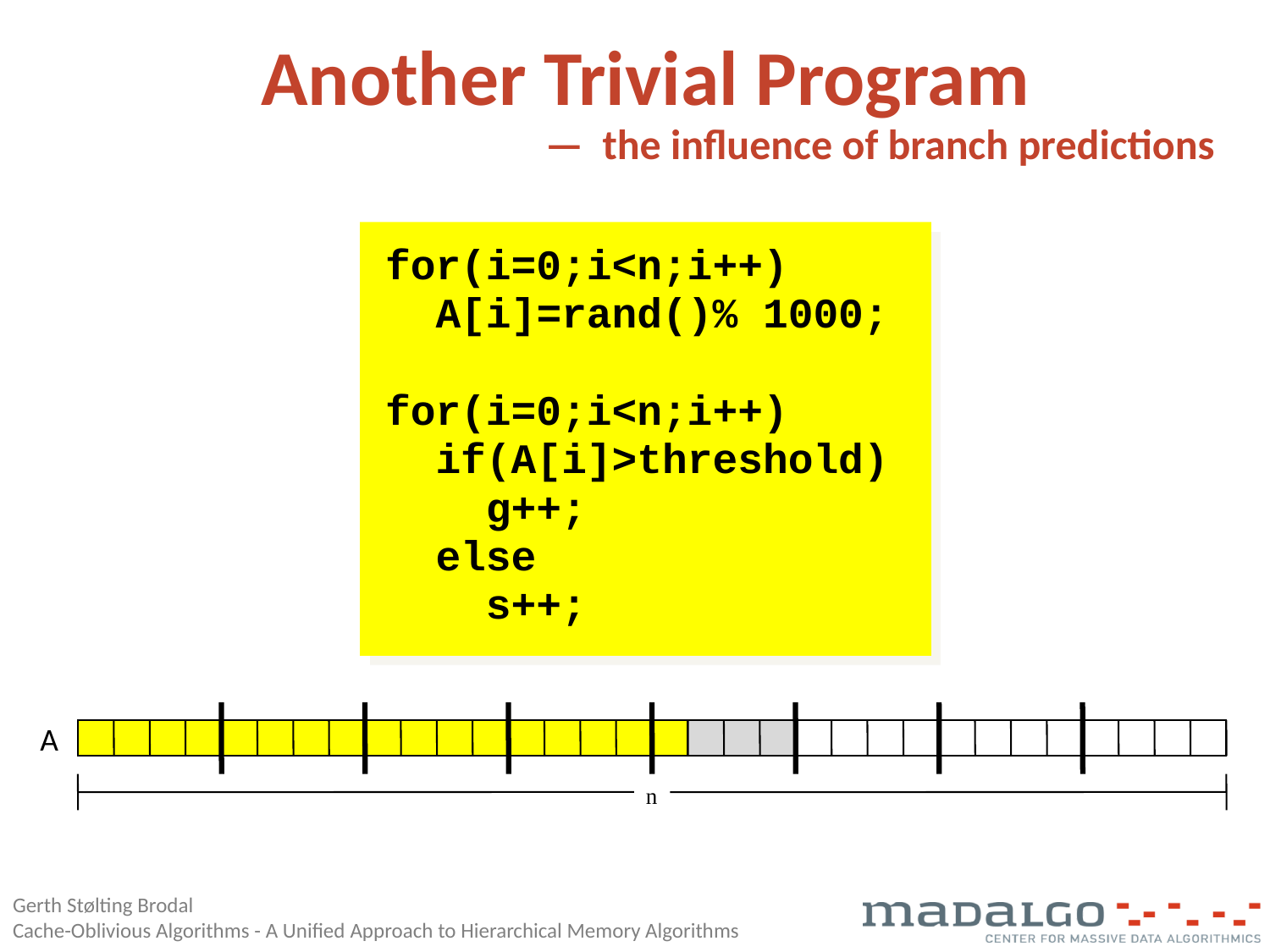

Another Trivial Program
—  the influence of branch predictions
for(i=0;i<n;i++)
  A[i]=rand()% 1000;

for(i=0;i<n;i++)
  if(A[i]>threshold)
    g++;
  else
    s++;

A

      n